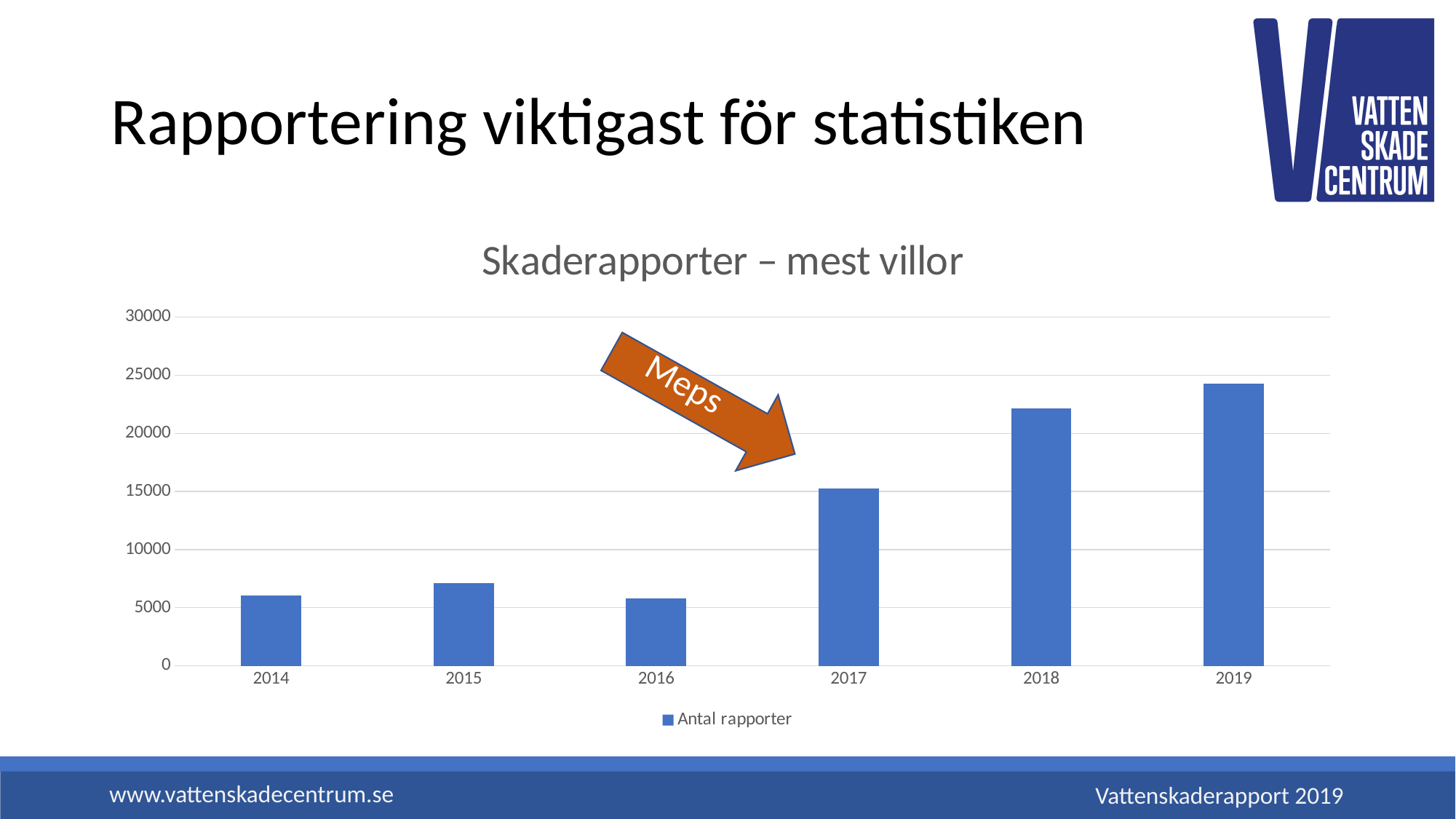

# Rapportering viktigast för statistiken

### Chart: Skaderapporter – mest villor

| Category | Antal rapporter |
|---|---|
| 2014 | 6072.0 |
| 2015 | 7090.0 |
| 2016 | 5771.0 |
| 2017 | 15279.0 |
| 2018 | 22146.0 |
| 2019 | 24272.0 |